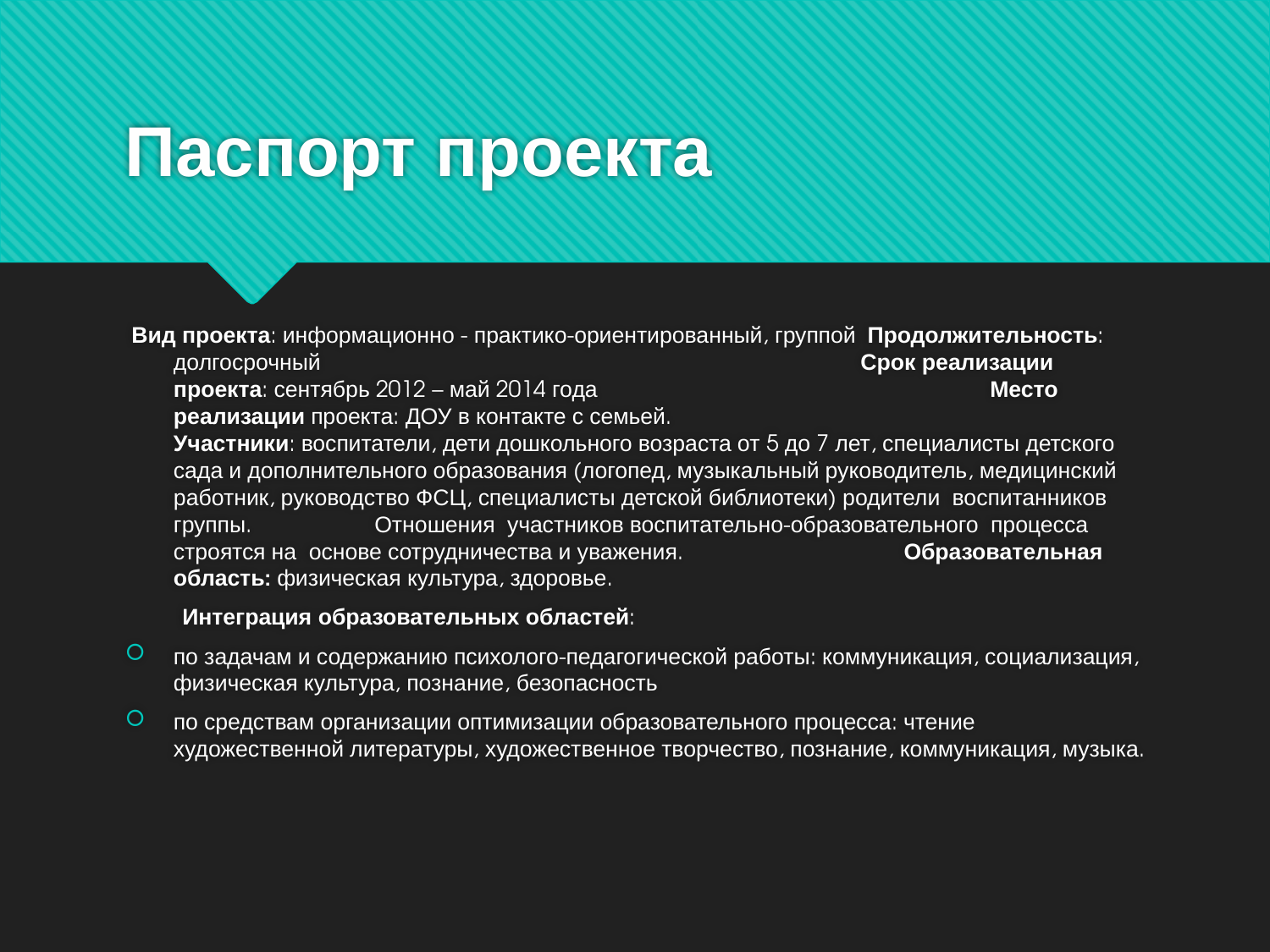

# Паспорт проекта
 Вид проекта: информационно - практико-ориентированный, группой  Продолжительность: долгосрочный                                                                                        Срок реализации проекта: сентябрь 2012 – май 2014 года                                                                Место реализации проекта: ДОУ в контакте с семьей.                                                                    Участники: воспитатели, дети дошкольного возраста от 5 до 7 лет, специалисты детского сада и дополнительного образования (логопед, музыкальный руководитель, медицинский работник, руководство ФСЦ, специалисты детской библиотеки) родители  воспитанников группы.                    Отношения  участников воспитательно-образовательного  процесса строятся на  основе сотрудничества и уважения.                                    Образовательная область: физическая культура, здоровье.
         Интеграция образовательных областей:
по задачам и содержанию психолого-педагогической работы: коммуникация, социализация, физическая культура, познание, безопасность
по средствам организации оптимизации образовательного процесса: чтение художественной литературы, художественное творчество, познание, коммуникация, музыка.